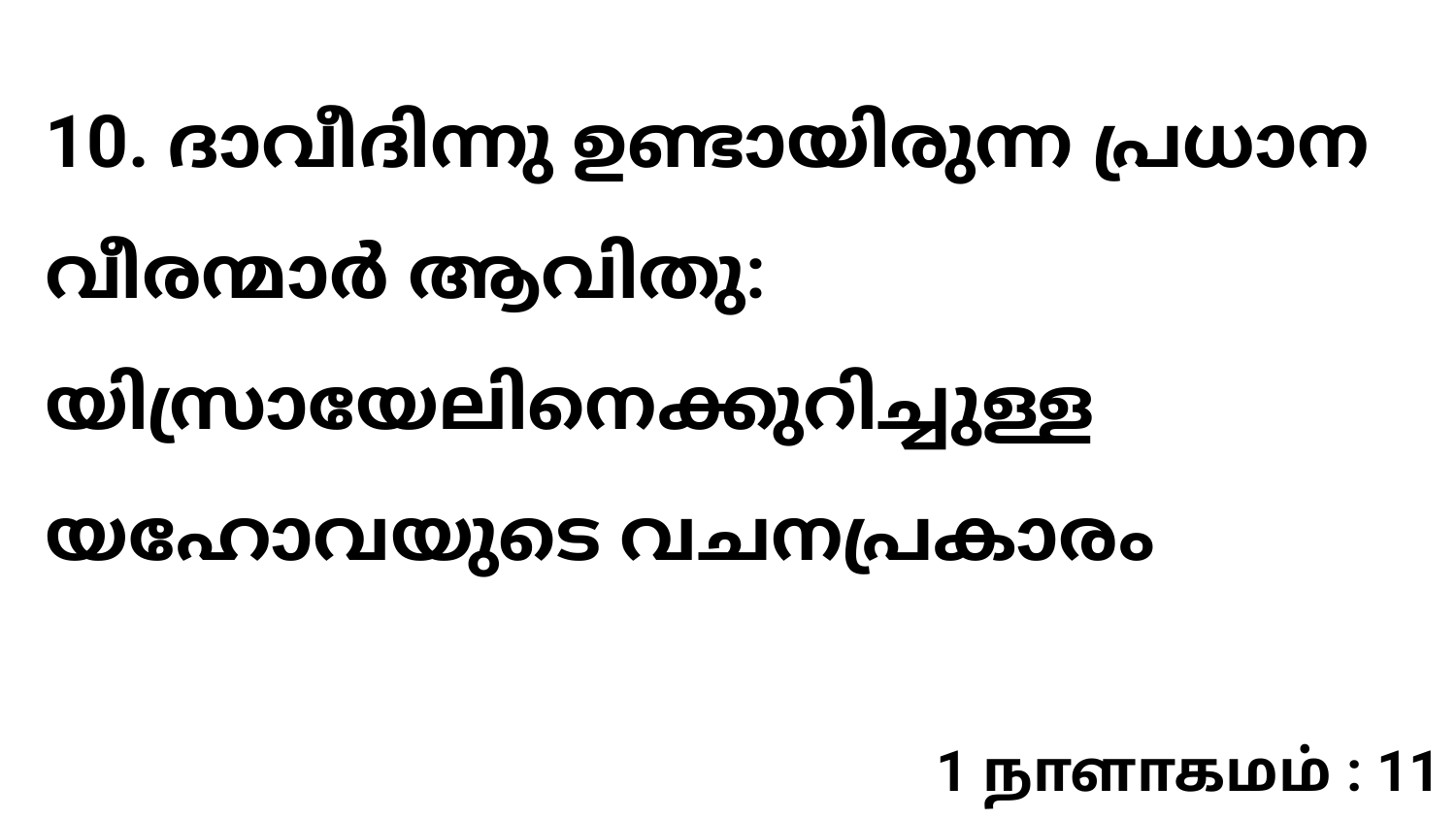

10. ദാവീദിന്നു ഉണ്ടായിരുന്ന പ്രധാന വീരന്മാർ ആവിതു: യിസ്രായേലിനെക്കുറിച്ചുള്ള യഹോവയുടെ വചനപ്രകാരം
1 நாளாகமம் : 11